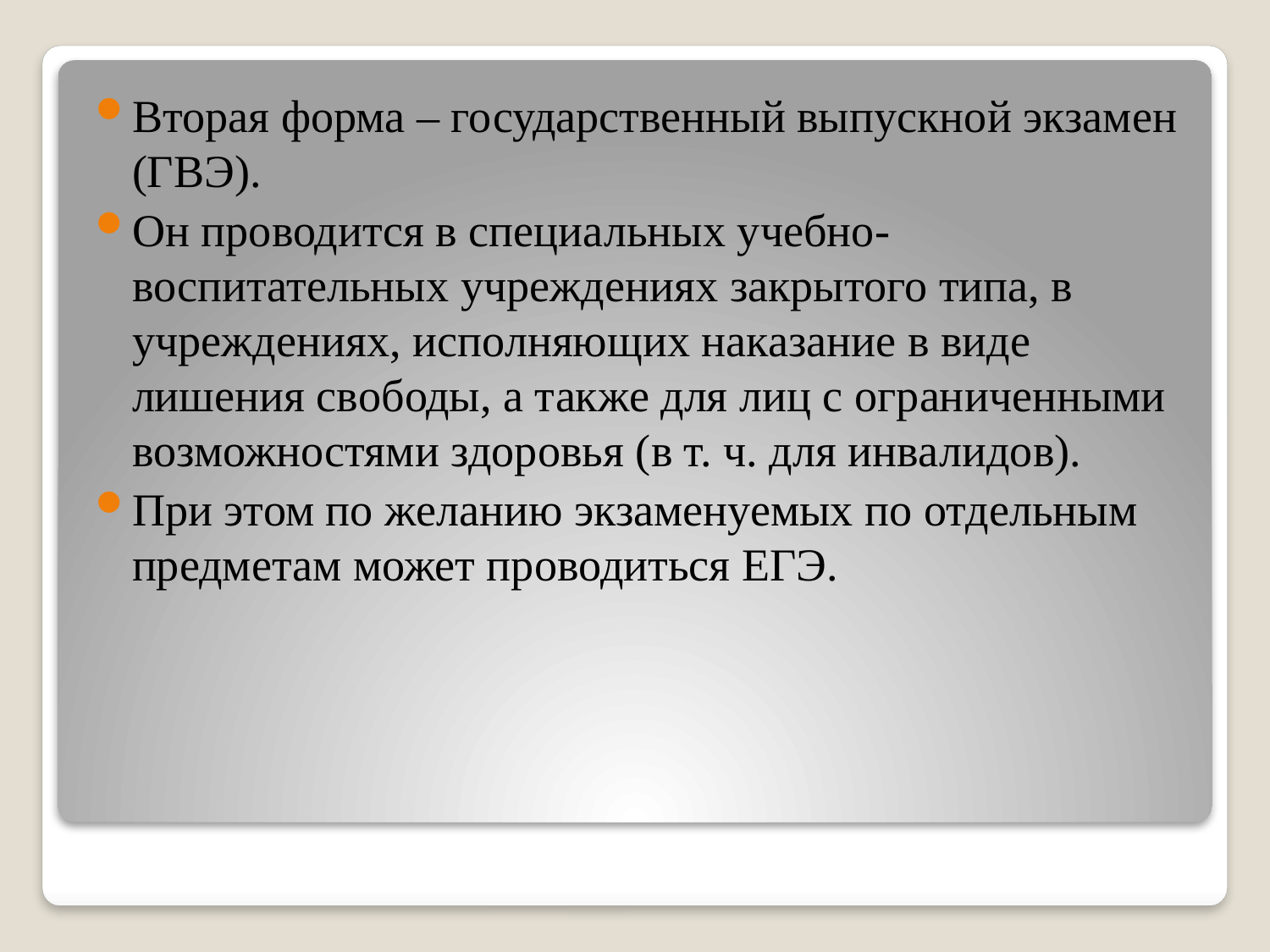

Вторая форма – государственный выпускной экзамен (ГВЭ).
Он проводится в специальных учебно-воспитательных учреждениях закрытого типа, в учреждениях, исполняющих наказание в виде лишения свободы, а также для лиц с ограниченными возможностями здоровья (в т. ч. для инвалидов).
При этом по желанию экзаменуемых по отдельным предметам может проводиться ЕГЭ.